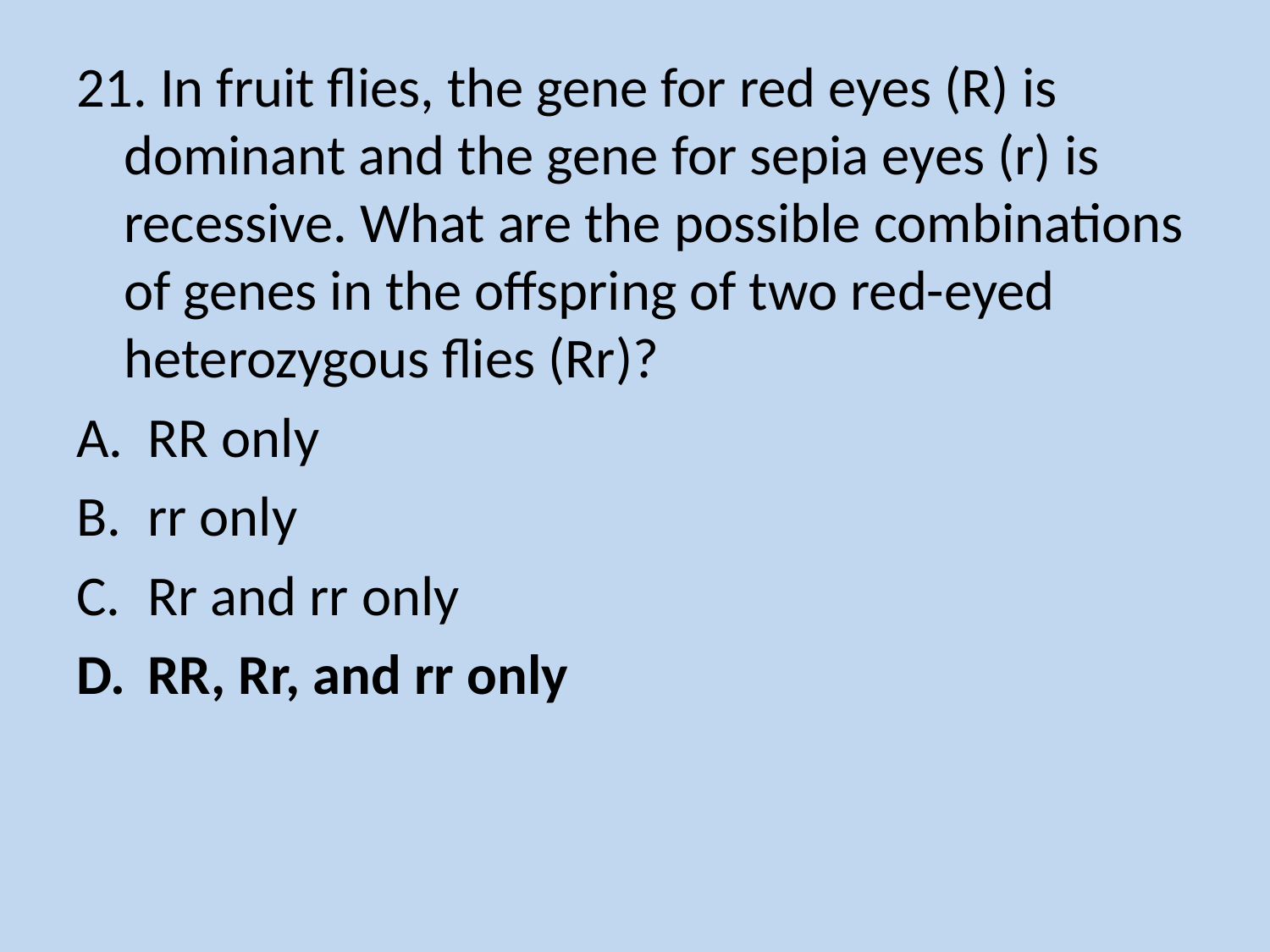

21. In fruit flies, the gene for red eyes (R) is dominant and the gene for sepia eyes (r) is recessive. What are the possible combinations of genes in the offspring of two red-eyed heterozygous flies (Rr)?
RR only
rr only
Rr and rr only
RR, Rr, and rr only